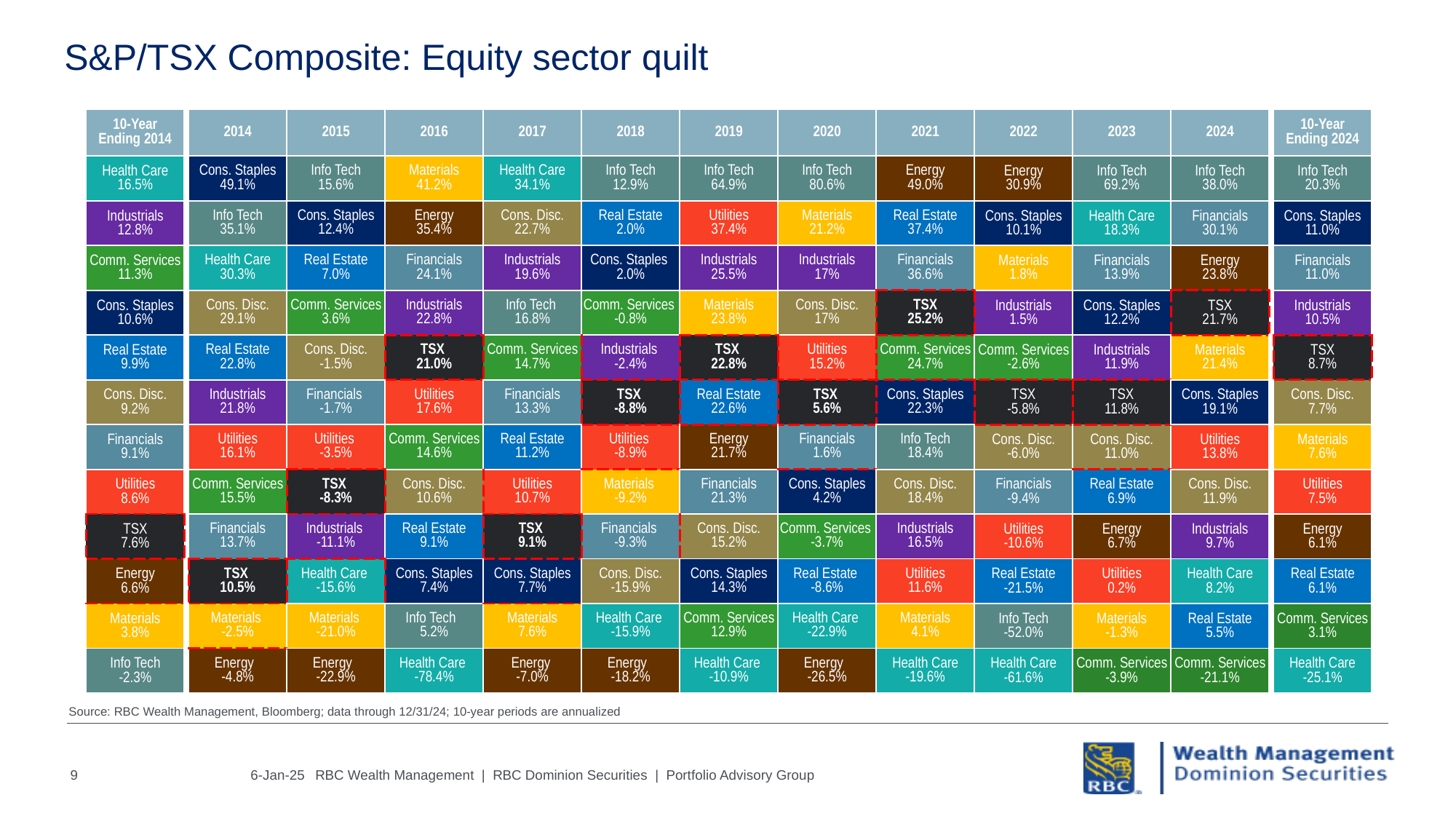

# S&P/TSX Composite: Equity sector quilt
| 10-Year Ending 2014 |  | 2014 | 2015 | 2016 | 2017 | 2018 | 2019 | 2020 | 2021 | 2022 | 2023 | 2024 |  | 10-Year Ending 2024 |
| --- | --- | --- | --- | --- | --- | --- | --- | --- | --- | --- | --- | --- | --- | --- |
| Health Care 16.5% |  | Cons. Staples 49.1% | Info Tech 15.6% | Materials 41.2% | Health Care 34.1% | Info Tech 12.9% | Info Tech 64.9% | Info Tech 80.6% | Energy 49.0% | Energy 30.9% | Info Tech 69.2% | Info Tech 38.0% |  | Info Tech 20.3% |
| Industrials 12.8% |  | Info Tech 35.1% | Cons. Staples 12.4% | Energy 35.4% | Cons. Disc. 22.7% | Real Estate 2.0% | Utilities 37.4% | Materials 21.2% | Real Estate 37.4% | Cons. Staples 10.1% | Health Care 18.3% | Financials 30.1% |  | Cons. Staples 11.0% |
| Comm. Services 11.3% |  | Health Care 30.3% | Real Estate 7.0% | Financials 24.1% | Industrials 19.6% | Cons. Staples 2.0% | Industrials 25.5% | Industrials 17% | Financials 36.6% | Materials 1.8% | Financials 13.9% | Energy 23.8% |  | Financials 11.0% |
| Cons. Staples 10.6% |  | Cons. Disc. 29.1% | Comm. Services 3.6% | Industrials 22.8% | Info Tech 16.8% | Comm. Services -0.8% | Materials 23.8% | Cons. Disc. 17% | TSX 25.2% | Industrials 1.5% | Cons. Staples 12.2% | TSX 21.7% |  | Industrials 10.5% |
| Real Estate 9.9% |  | Real Estate 22.8% | Cons. Disc. -1.5% | TSX 21.0% | Comm. Services 14.7% | Industrials -2.4% | TSX 22.8% | Utilities 15.2% | Comm. Services 24.7% | Comm. Services -2.6% | Industrials 11.9% | Materials 21.4% |  | TSX 8.7% |
| Cons. Disc. 9.2% |  | Industrials 21.8% | Financials -1.7% | Utilities 17.6% | Financials 13.3% | TSX -8.8% | Real Estate 22.6% | TSX 5.6% | Cons. Staples 22.3% | TSX -5.8% | TSX 11.8% | Cons. Staples 19.1% |  | Cons. Disc. 7.7% |
| Financials 9.1% |  | Utilities 16.1% | Utilities -3.5% | Comm. Services 14.6% | Real Estate 11.2% | Utilities -8.9% | Energy 21.7% | Financials 1.6% | Info Tech 18.4% | Cons. Disc. -6.0% | Cons. Disc. 11.0% | Utilities 13.8% |  | Materials 7.6% |
| Utilities 8.6% |  | Comm. Services 15.5% | TSX -8.3% | Cons. Disc. 10.6% | Utilities 10.7% | Materials -9.2% | Financials 21.3% | Cons. Staples 4.2% | Cons. Disc. 18.4% | Financials -9.4% | Real Estate 6.9% | Cons. Disc. 11.9% |  | Utilities 7.5% |
| TSX 7.6% |  | Financials 13.7% | Industrials -11.1% | Real Estate 9.1% | TSX 9.1% | Financials -9.3% | Cons. Disc. 15.2% | Comm. Services -3.7% | Industrials 16.5% | Utilities -10.6% | Energy 6.7% | Industrials 9.7% |  | Energy 6.1% |
| Energy 6.6% |  | TSX 10.5% | Health Care -15.6% | Cons. Staples 7.4% | Cons. Staples 7.7% | Cons. Disc. -15.9% | Cons. Staples 14.3% | Real Estate -8.6% | Utilities 11.6% | Real Estate -21.5% | Utilities 0.2% | Health Care 8.2% |  | Real Estate 6.1% |
| Materials 3.8% |  | Materials -2.5% | Materials -21.0% | Info Tech 5.2% | Materials 7.6% | Health Care -15.9% | Comm. Services 12.9% | Health Care -22.9% | Materials 4.1% | Info Tech -52.0% | Materials -1.3% | Real Estate 5.5% |  | Comm. Services 3.1% |
| Info Tech -2.3% |  | Energy -4.8% | Energy -22.9% | Health Care -78.4% | Energy -7.0% | Energy -18.2% | Health Care -10.9% | Energy -26.5% | Health Care -19.6% | Health Care -61.6% | Comm. Services -3.9% | Comm. Services -21.1% |  | Health Care -25.1% |
Source: RBC Wealth Management, Bloomberg; data through 12/31/24; 10-year periods are annualized
RBC Wealth Management  |  RBC Dominion Securities  |  Portfolio Advisory Group
9
6-Jan-25